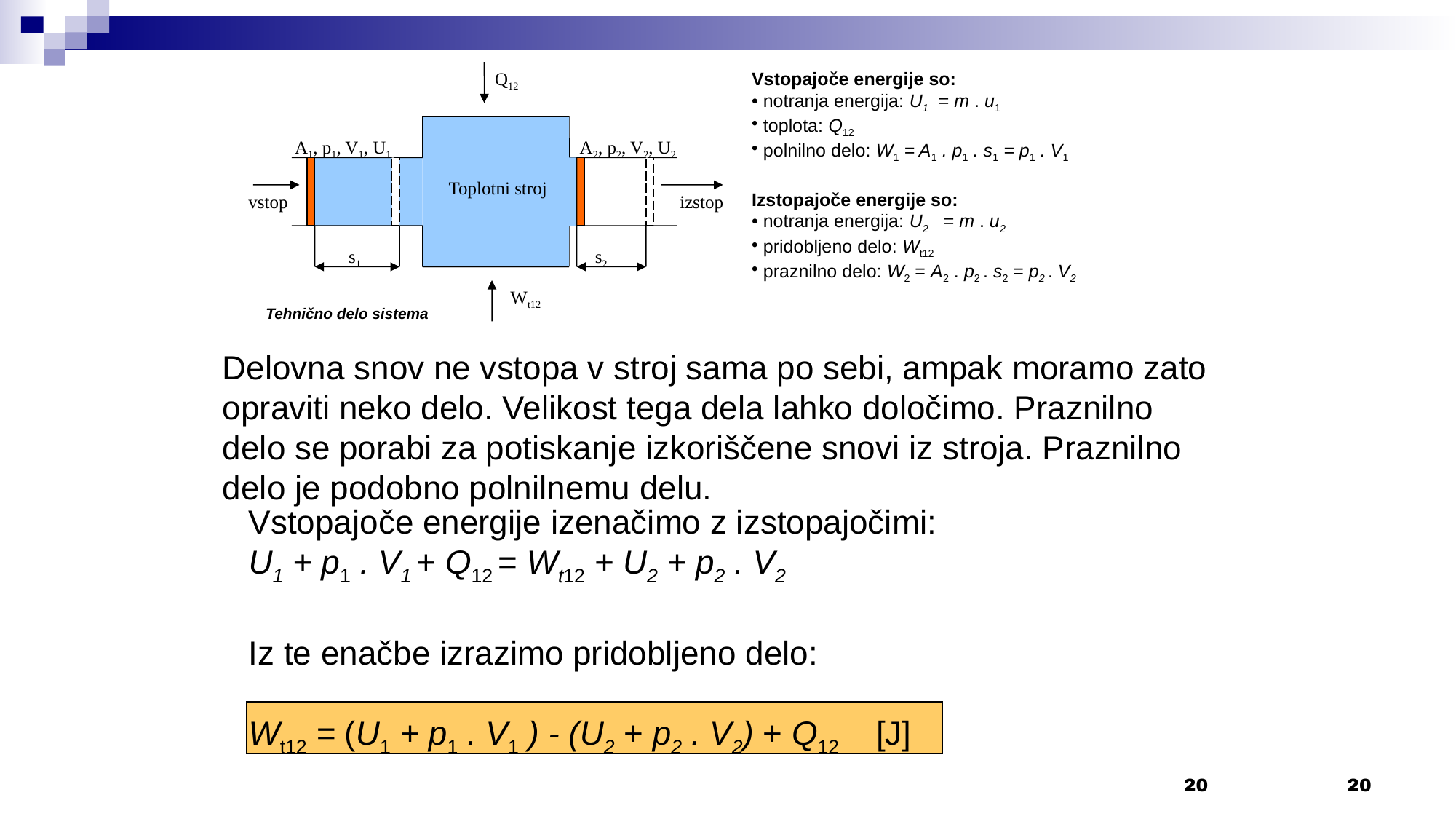

Q12

A1, p1, V1, U1
A2, p2, V2, U2

Toplotni stroj
vstop

izstop

s1
s2

Wt12
Vstopajoče energije so:
• notranja energija: U1  = m . u1
 toplota: Q12
 polnilno delo: W1 = A1 . p1 . s1 = p1 . V1

Izstopajoče energije so:
• notranja energija: U2   = m . u2
 pridobljeno delo: Wt12
 praznilno delo: W2 = A2 . p2 . s2 = p2 . V2
Tehnično delo sistema
Delovna snov ne vstopa v stroj sama po sebi, ampak moramo zato
opraviti neko delo. Velikost tega dela lahko določimo. Praznilno
delo se porabi za potiskanje izkoriščene snovi iz stroja. Praznilno
delo je podobno polnilnemu delu.
Vstopajoče energije izenačimo z izstopajočimi:
U1 + p1 . V1 + Q12 = Wt12 + U2 + p2 . V2

Iz te enačbe izrazimo pridobljeno delo:

Wt12 = (U1 + p1 . V1 ) - (U2 + p2 . V2) + Q12    [J]

20
20